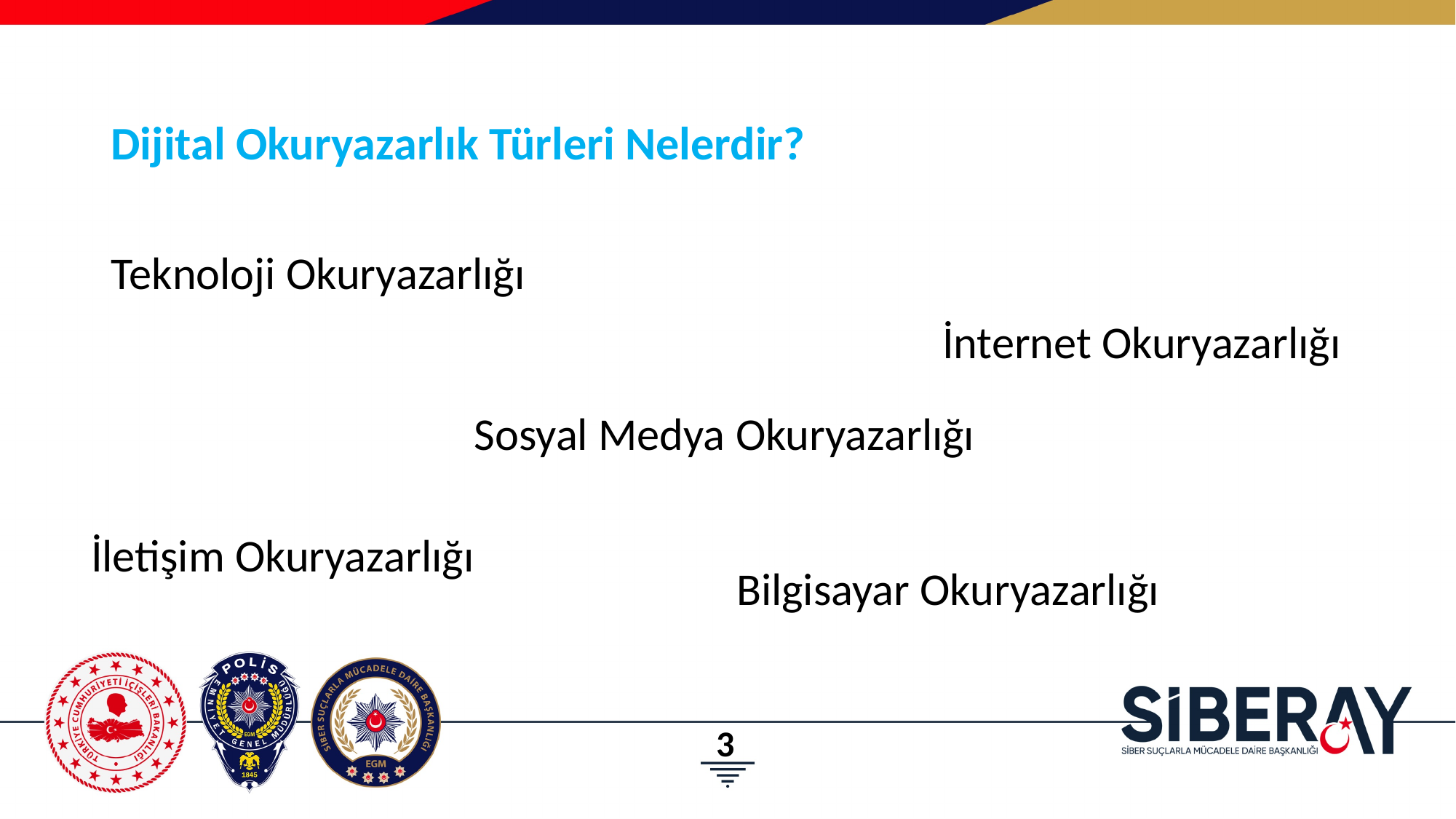

Dijital Okuryazarlık Türleri Nelerdir?

Teknoloji Okuryazarlığı

İnternet Okuryazarlığı

Sosyal Medya Okuryazarlığı

İletişim Okuryazarlığı

Bilgisayar Okuryazarlığı

3